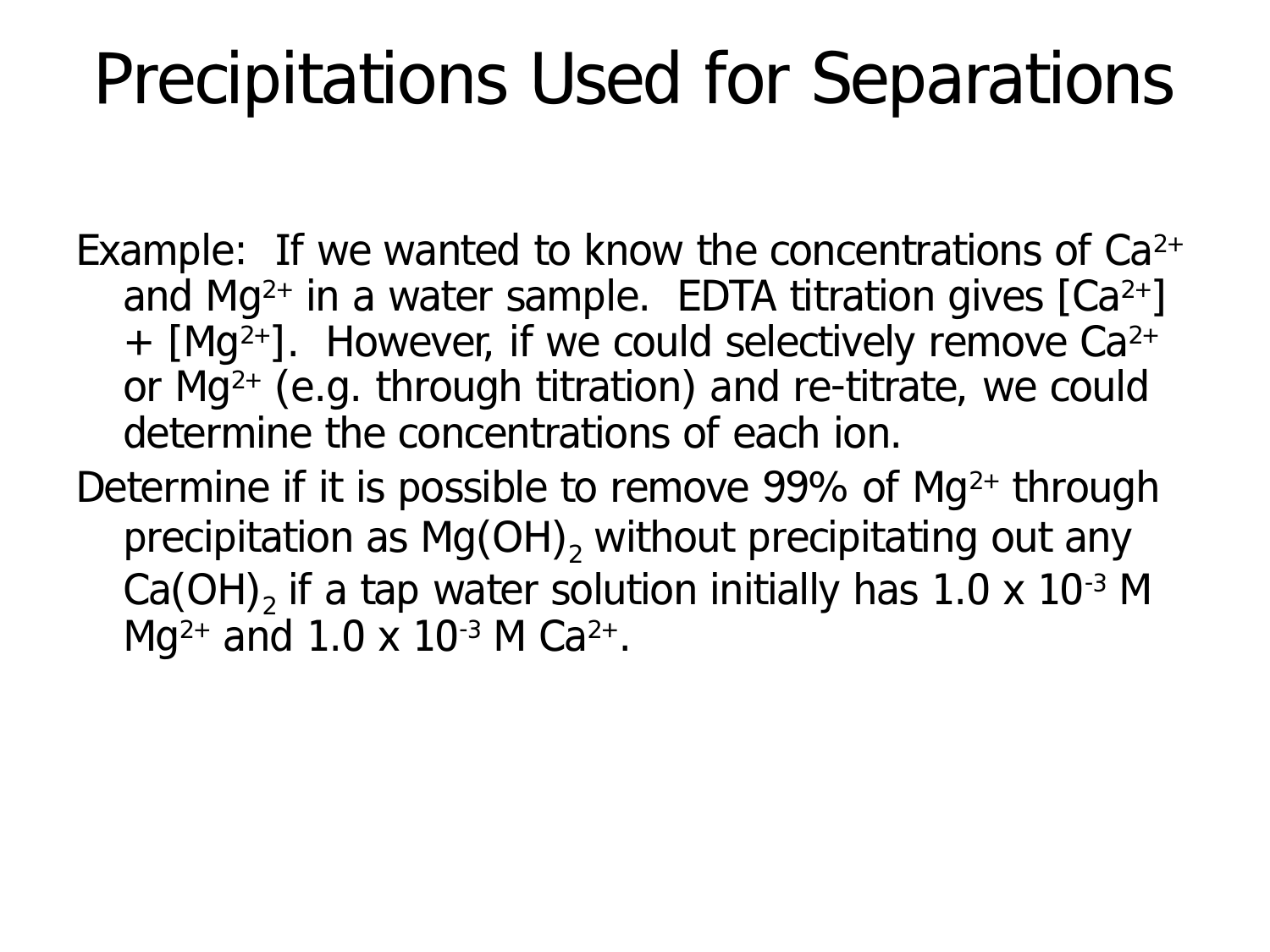

Precipitations Used for Separations
Example:  If we wanted to know the concentrations of Ca2+ and Mg2+ in a water sample.  EDTA titration gives [Ca2+] + [Mg2+].  However, if we could selectively remove Ca2+ or Mg2+ (e.g. through titration) and re-titrate, we could determine the concentrations of each ion.
Determine if it is possible to remove 99% of Mg2+ through precipitation as Mg(OH)2 without precipitating out any Ca(OH)2 if a tap water solution initially has 1.0 x 10-3 M Mg2+ and 1.0 x 10-3 M Ca2+.